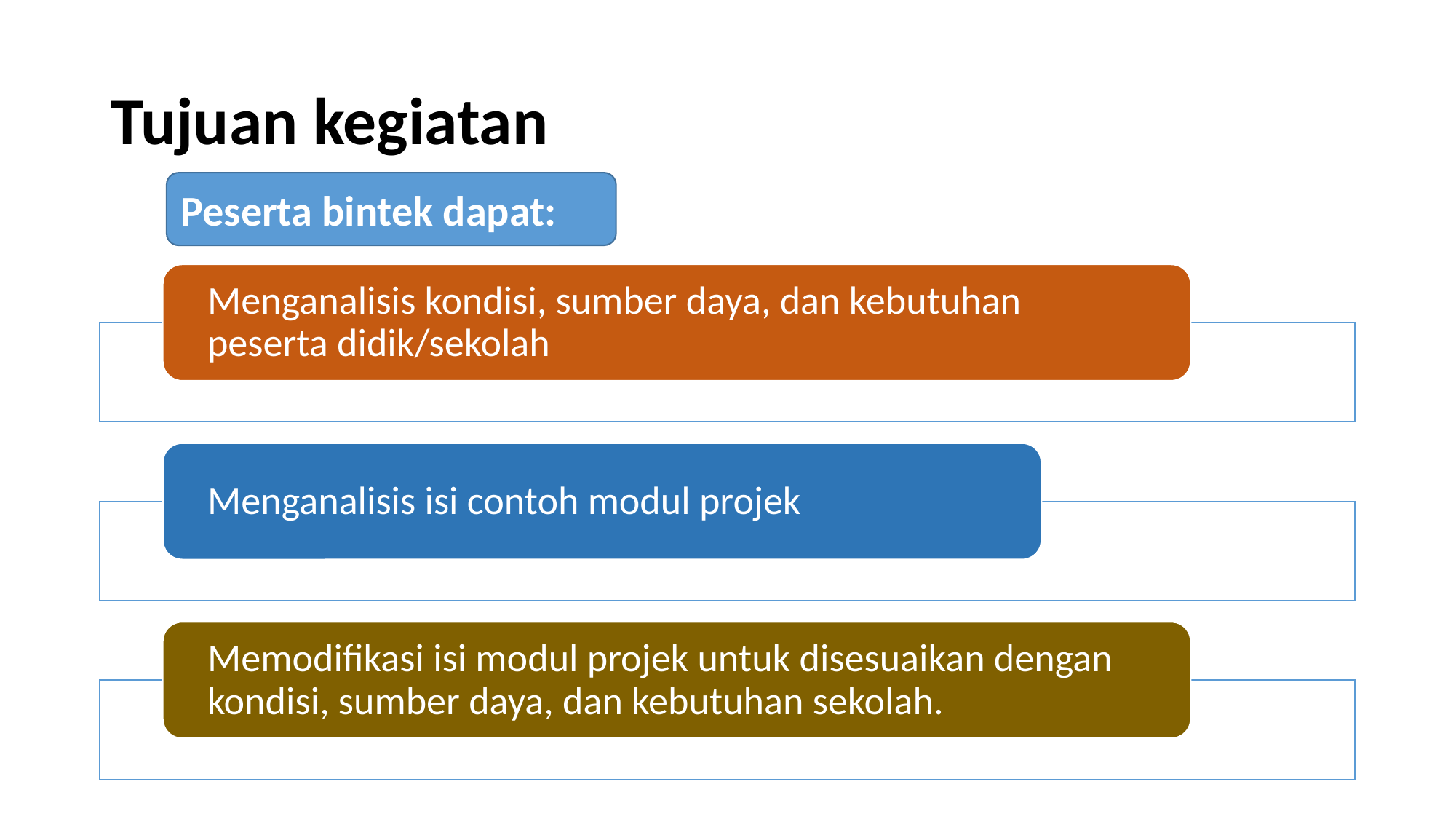

# Tujuan kegiatan
Peserta bintek dapat:
Menganalisis kondisi, sumber daya, dan kebutuhan peserta didik/sekolah
Menganalisis isi contoh modul projek
Memodifikasi isi modul projek untuk disesuaikan dengan kondisi, sumber daya, dan kebutuhan sekolah.